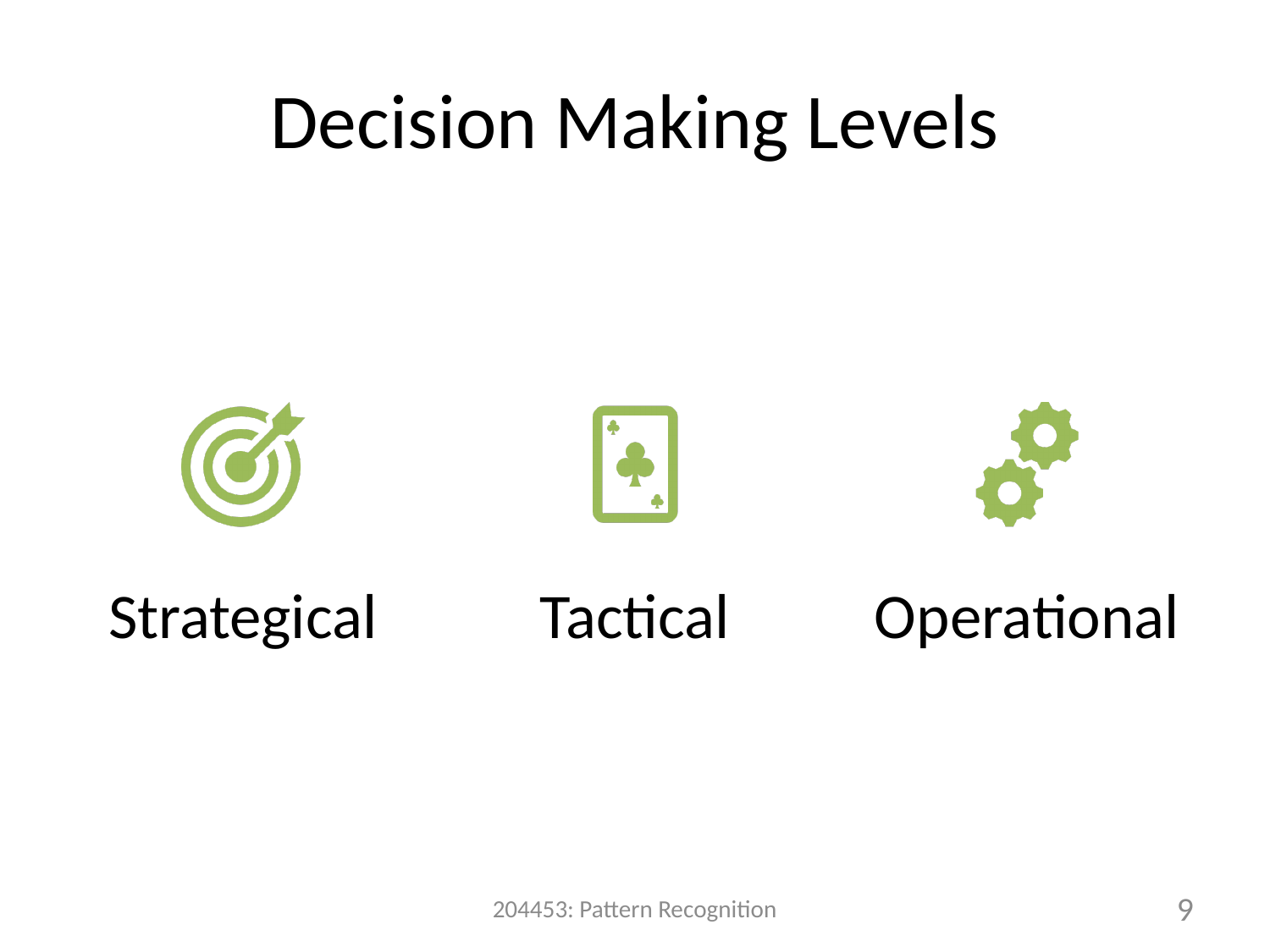

# Decision Making Levels
Strategical
Tactical
Operational
204453: Pattern Recognition
9